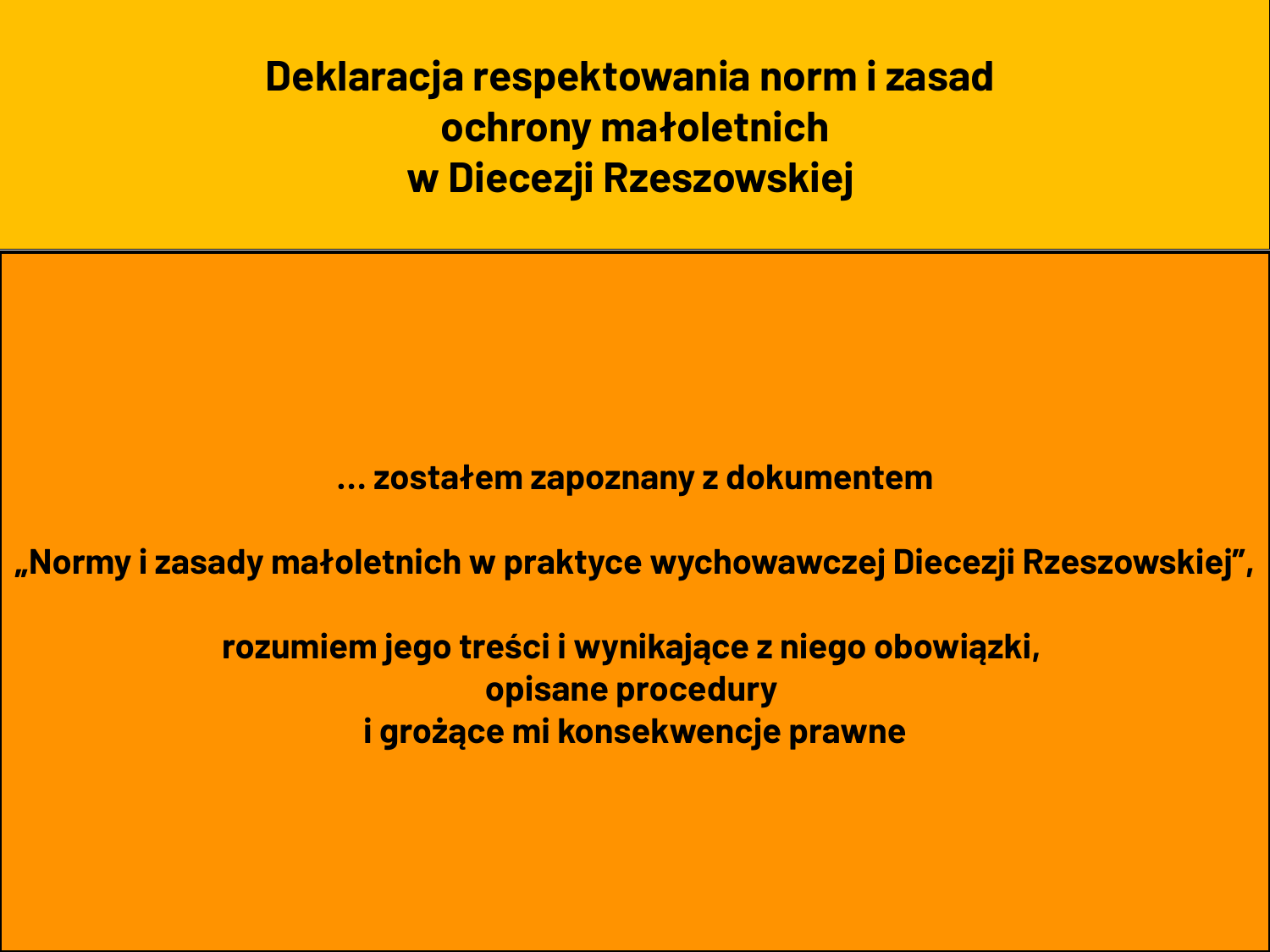

Deklaracja respektowania norm i zasad
ochrony małoletnich
w Diecezji Rzeszowskiej
… zostałem zapoznany z dokumentem
„Normy i zasady małoletnich w praktyce wychowawczej Diecezji Rzeszowskiej”,
rozumiem jego treści i wynikające z niego obowiązki,
opisane procedury
i grożące mi konsekwencje prawne